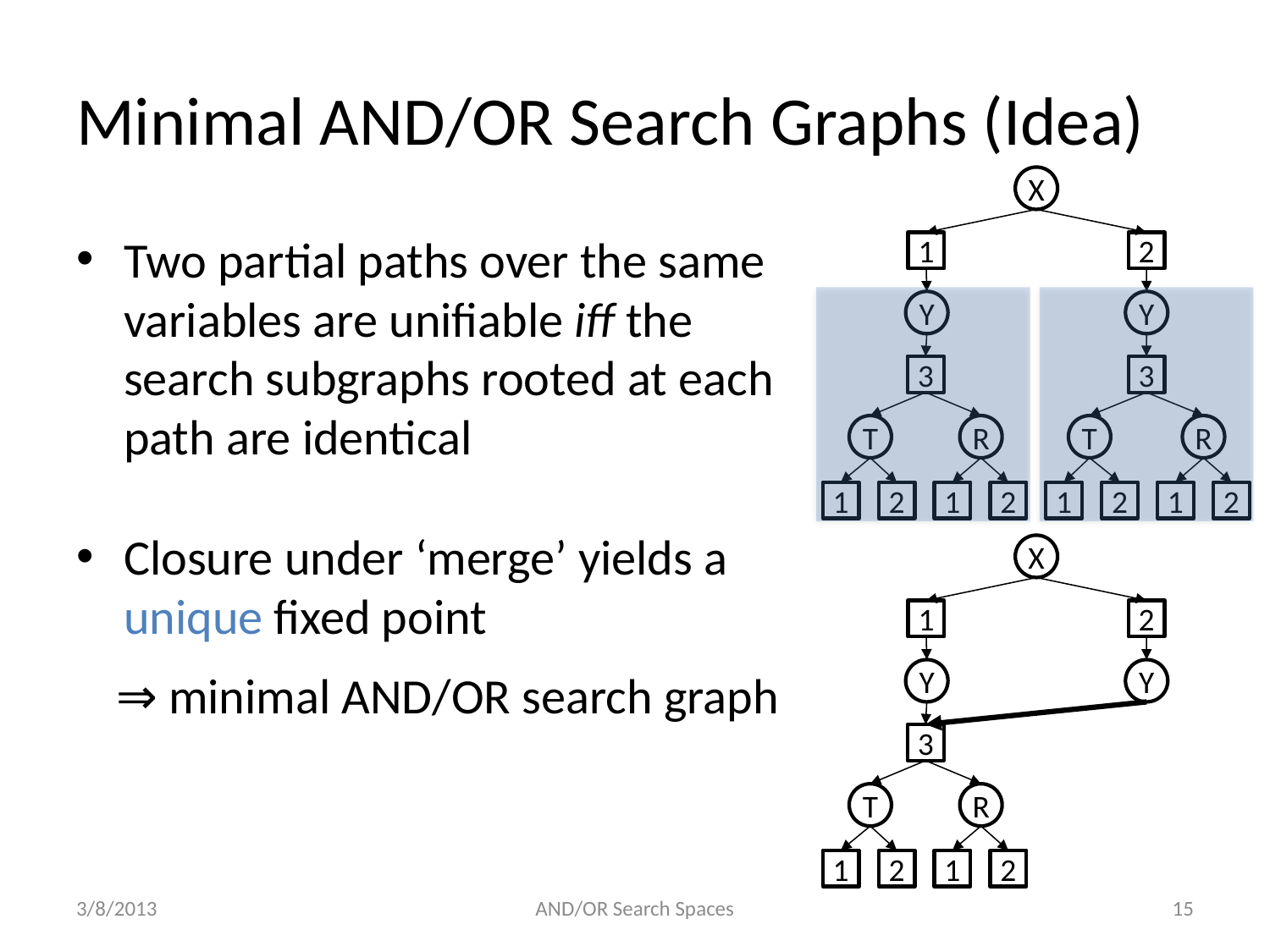

# Minimal AND/OR Search Graphs (Idea)
X
Two partial paths over the same variables are unifiable iff the search subgraphs rooted at each path are identical

Closure under ‘merge’ yields a unique fixed point
⇒ minimal AND/OR search graph
1
2

Y
Y
3
3
T
R
T
R
1
2
1
2
1
2
1
2
X
1
2
Y
Y
3
T
R
1
2
1
2
3/8/2013
AND/OR Search Spaces
15